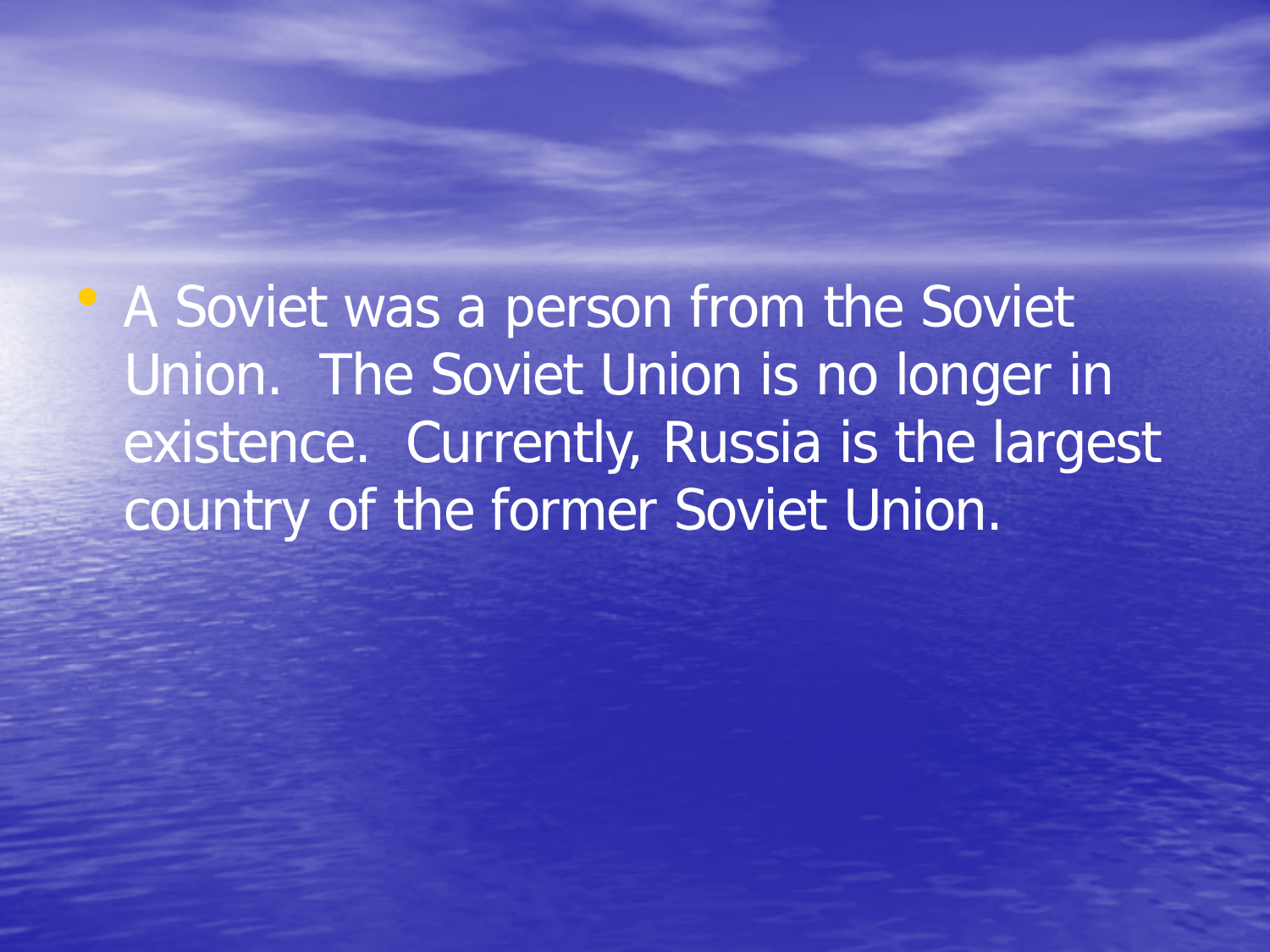

#
A Soviet was a person from the Soviet Union.  The Soviet Union is no longer in existence.  Currently, Russia is the largest country of the former Soviet Union.